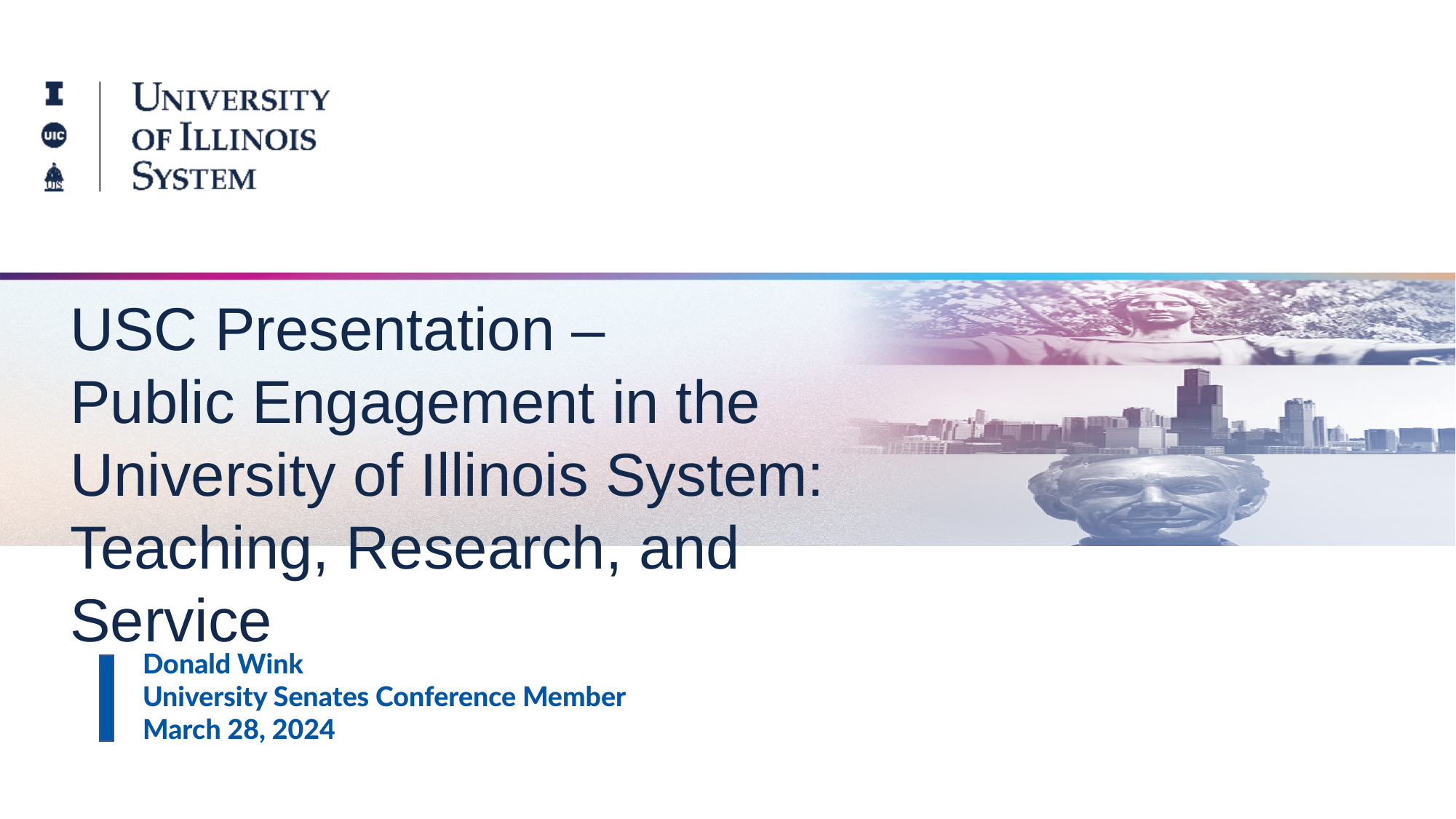

USC Presentation –
Public Engagement in the University of Illinois System: Teaching, Research, and Service
Donald Wink
University Senates Conference Member
March 28, 2024